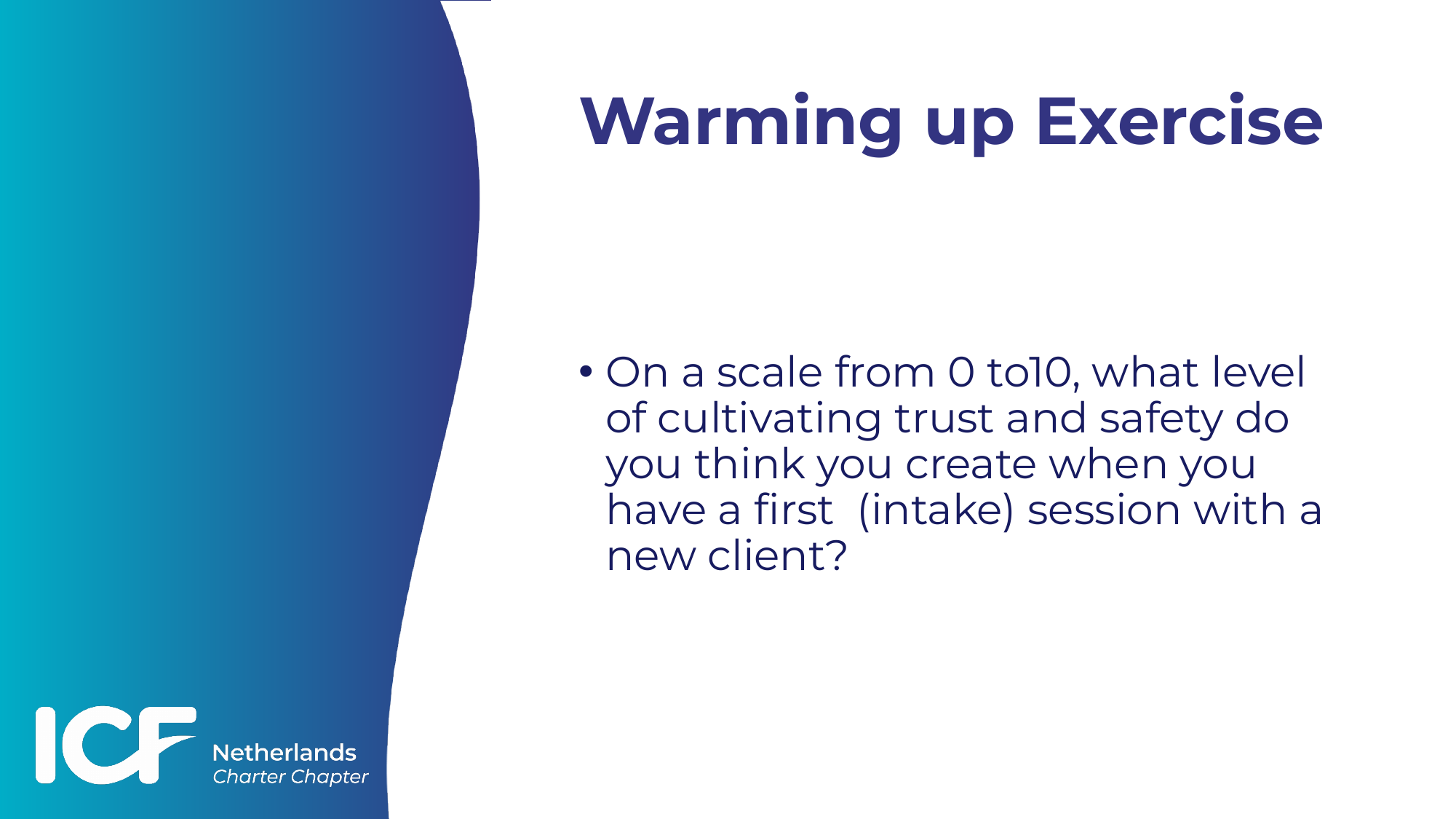

# Warming up Exercise

On a scale from 0 to10, what level of cultivating trust and safety do you think you create when you have a first  (intake) session with a new client?